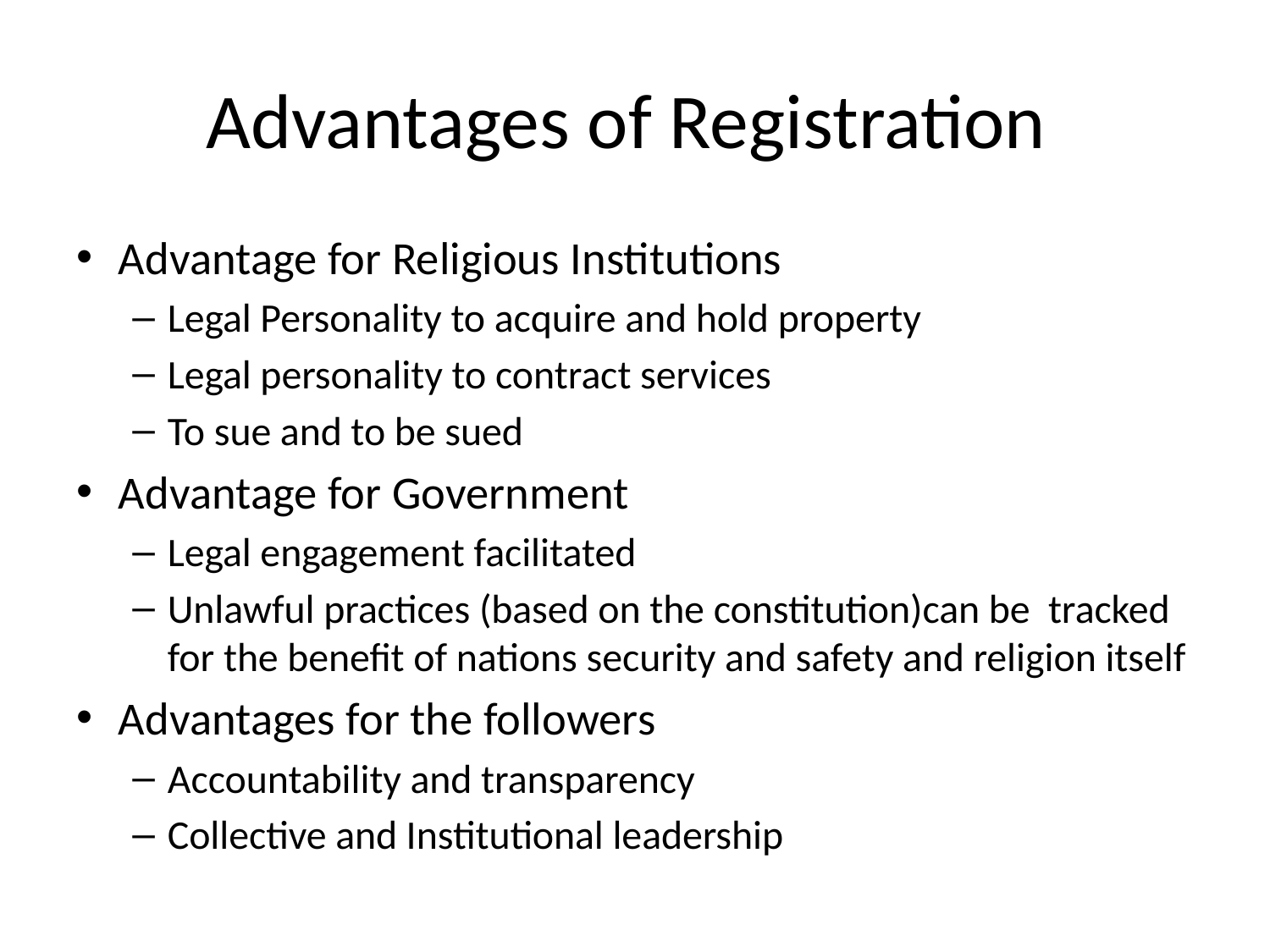

# Advantages of Registration
Advantage for Religious Institutions
Legal Personality to acquire and hold property
Legal personality to contract services
To sue and to be sued
Advantage for Government
Legal engagement facilitated
Unlawful practices (based on the constitution)can be  tracked for the benefit of nations security and safety and religion itself
Advantages for the followers
Accountability and transparency
Collective and Institutional leadership